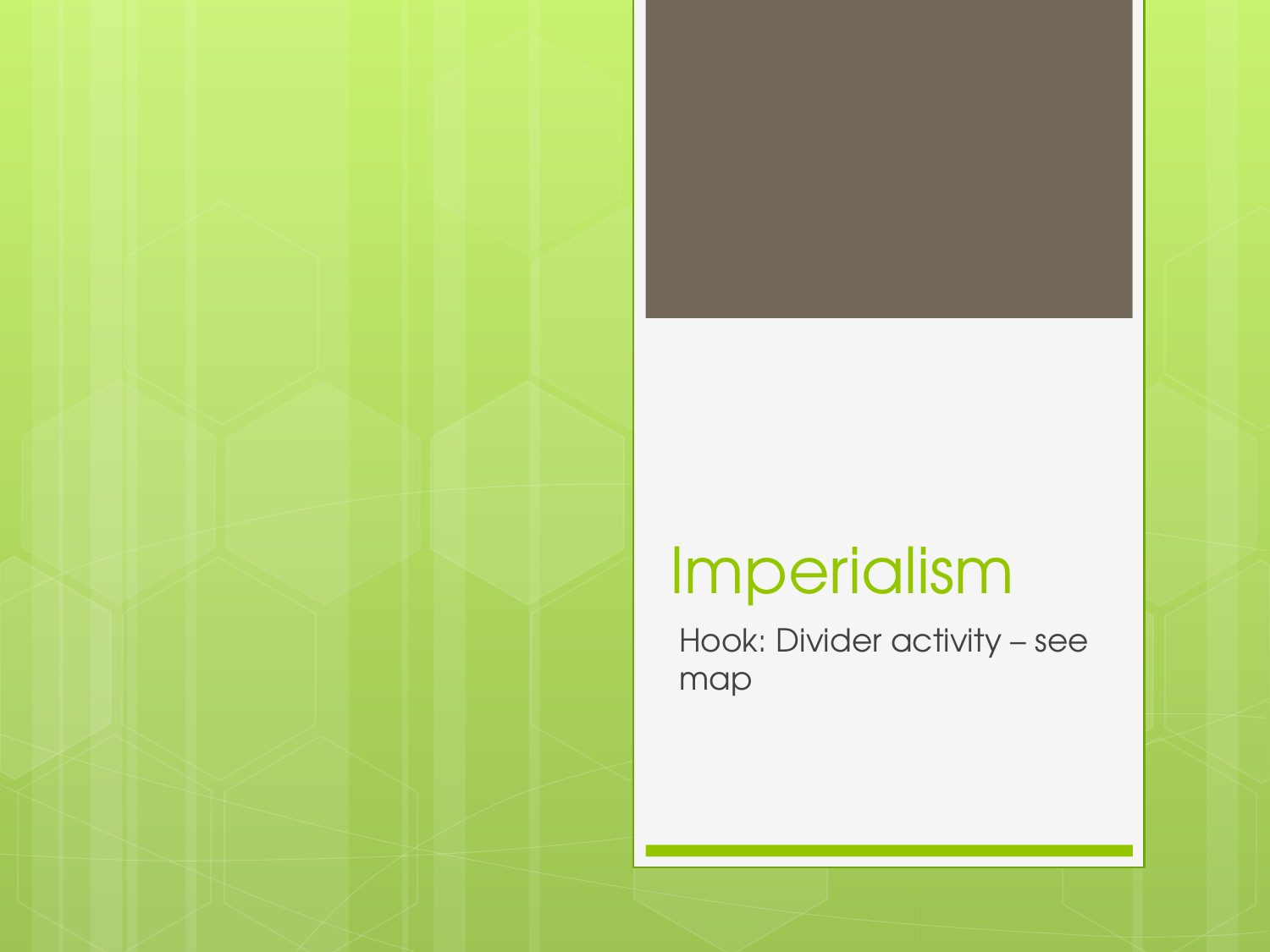

# Imperialism
Hook: Divider activity – see map